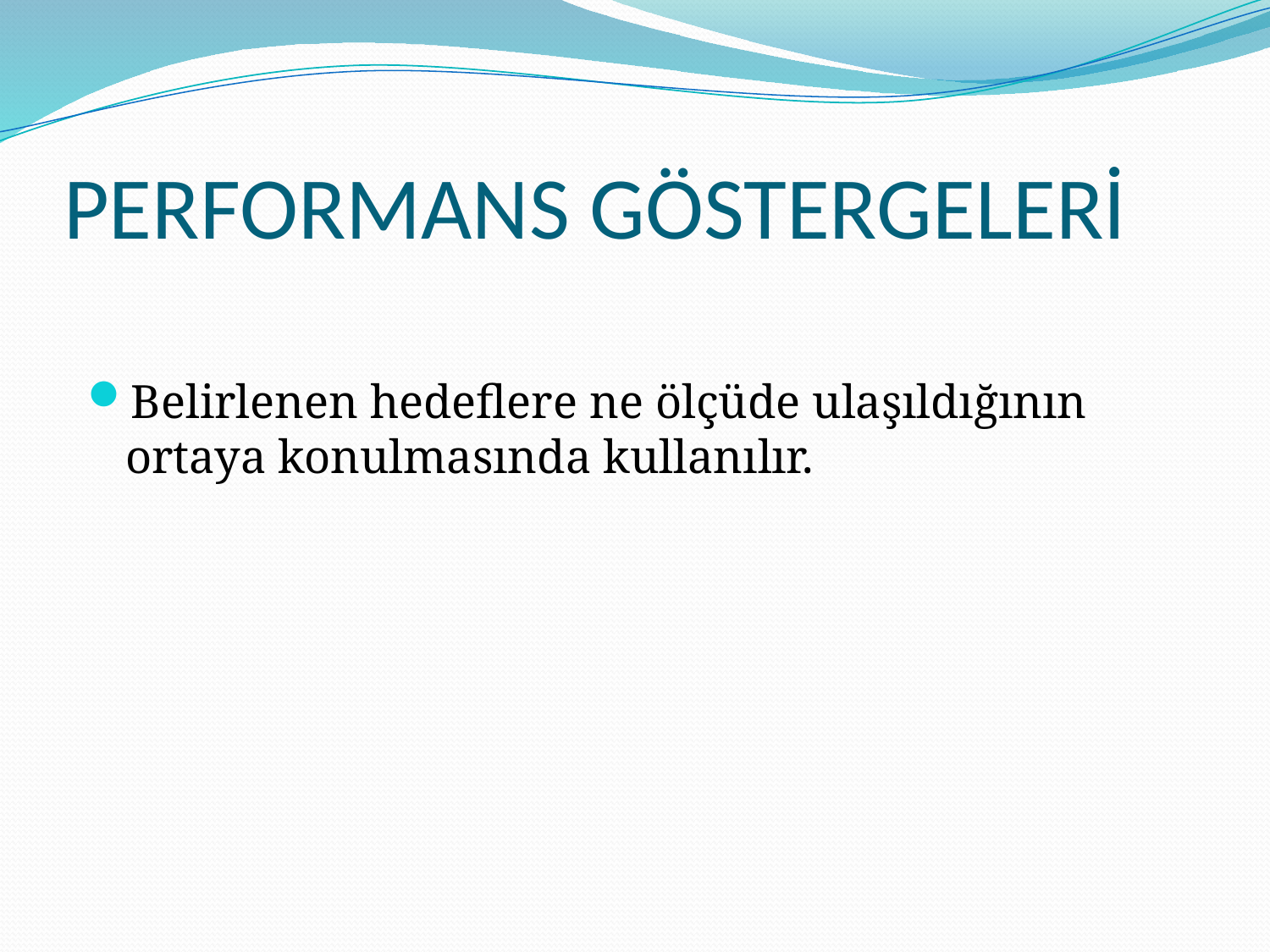

# PERFORMANS GÖSTERGELERİ
Belirlenen hedeflere ne ölçüde ulaşıldığının ortaya konulmasında kullanılır.